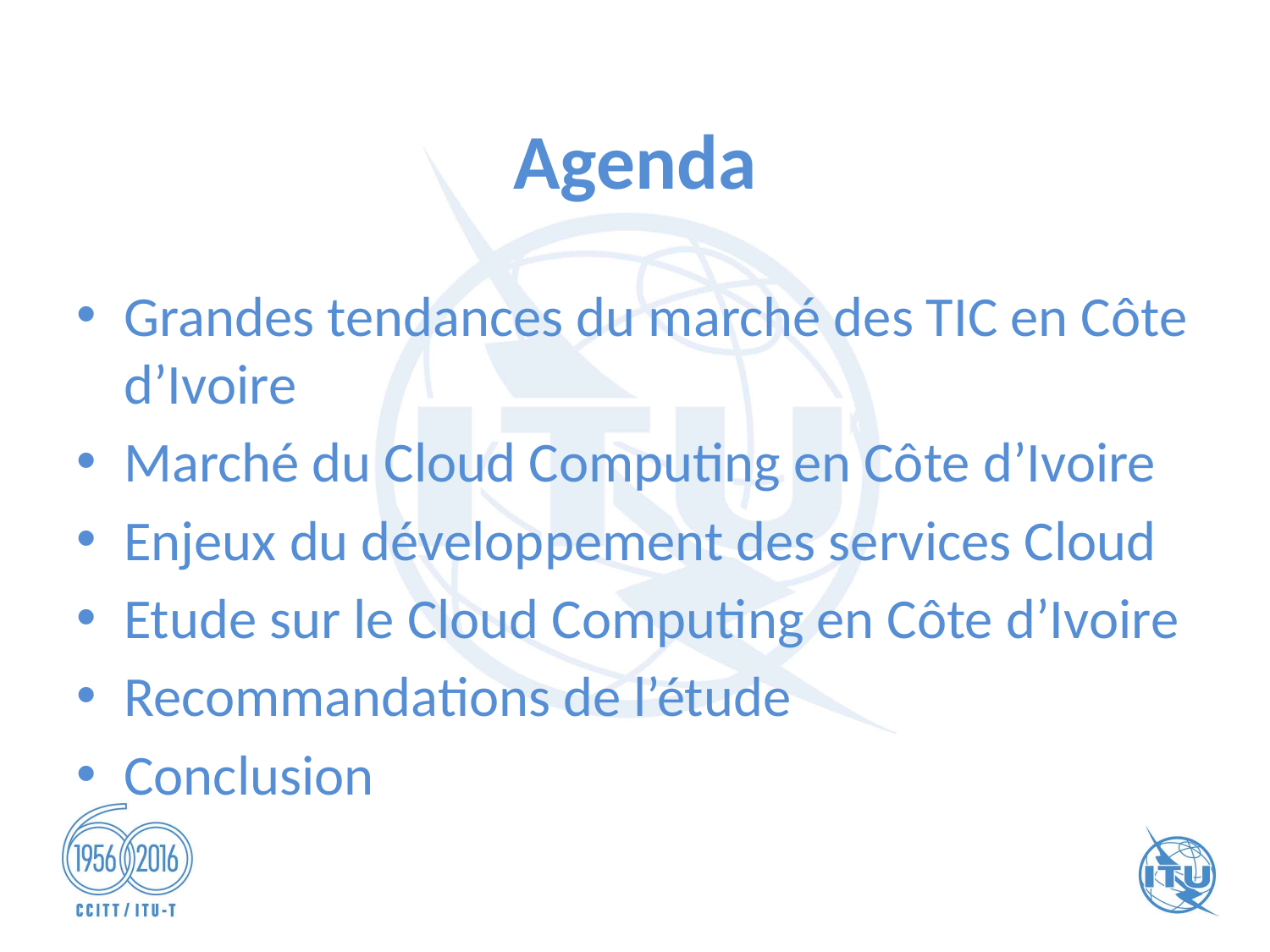

# Agenda
Grandes tendances du marché des TIC en Côte d’Ivoire
Marché du Cloud Computing en Côte d’Ivoire
Enjeux du développement des services Cloud
Etude sur le Cloud Computing en Côte d’Ivoire
Recommandations de l’étude
Conclusion